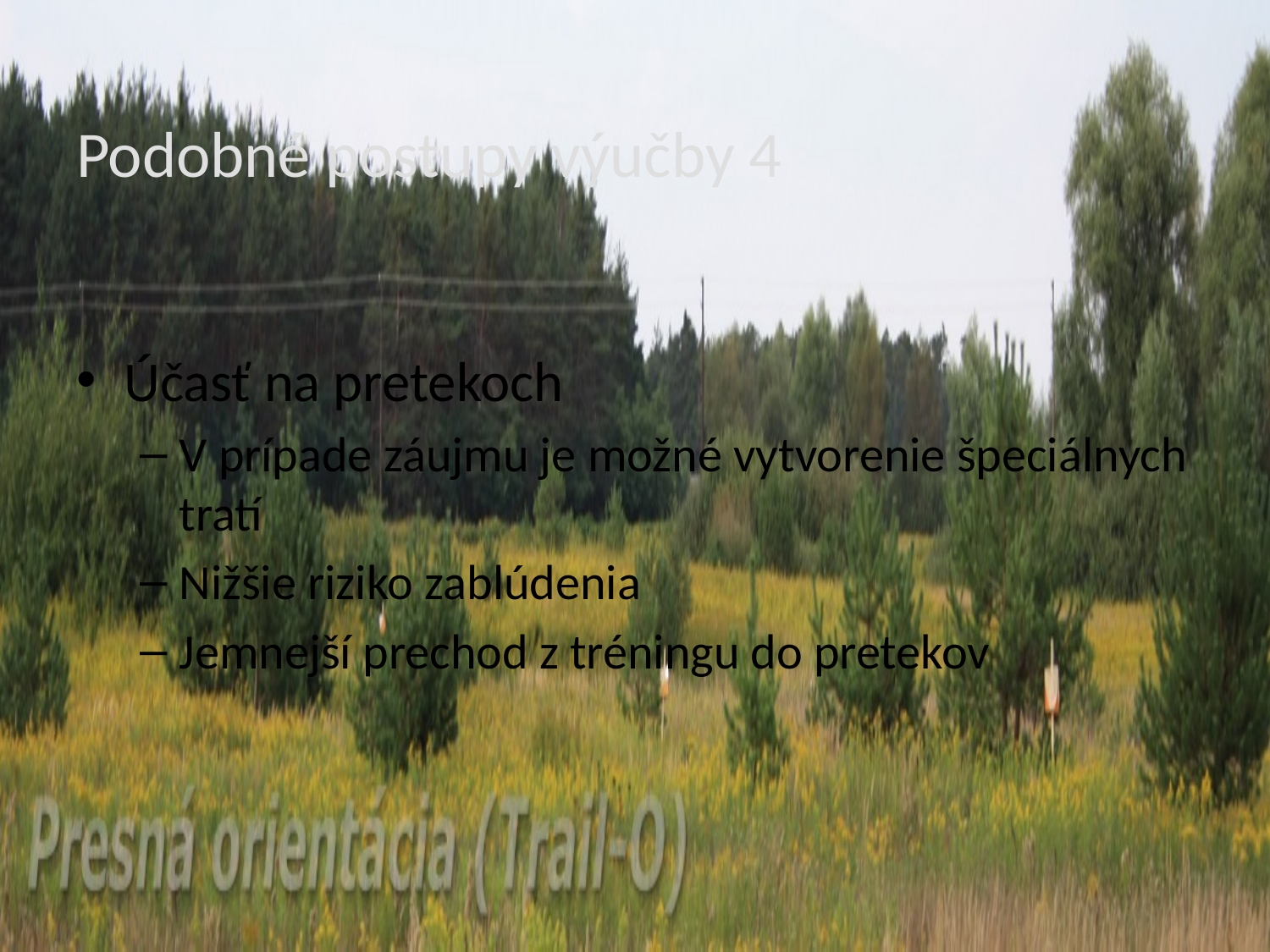

# Podobné postupy výučby 4
Účasť na pretekoch
V prípade záujmu je možné vytvorenie špeciálnych tratí
Nižšie riziko zablúdenia
Jemnejší prechod z tréningu do pretekov